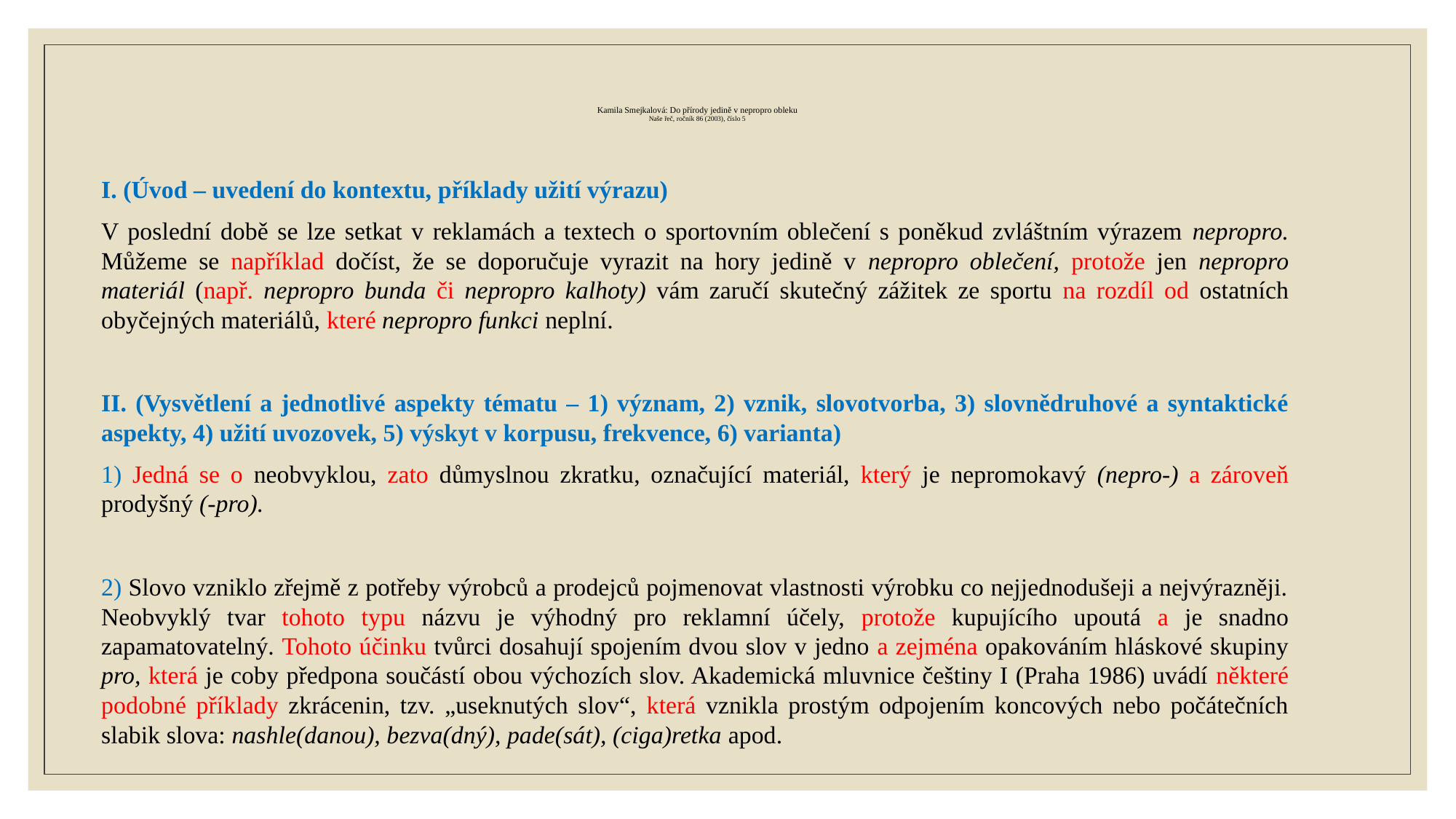

# Kamila Smejkalová: Do přírody jedině v nepropro obleku Naše řeč, ročník 86 (2003), číslo 5
I. (Úvod – uvedení do kontextu, příklady užití výrazu)
V poslední době se lze setkat v reklamách a textech o sportovním oblečení s poněkud zvláštním výrazem nepropro. Můžeme se například dočíst, že se doporučuje vyrazit na hory jedině v nepropro oblečení, protože jen nepropro materiál (např. nepropro bunda či nepropro kalhoty) vám zaručí skutečný zážitek ze sportu na rozdíl od ostatních obyčejných materiálů, které nepropro funkci neplní.

II. (Vysvětlení a jednotlivé aspekty tématu – 1) význam, 2) vznik, slovotvorba, 3) slovnědruhové a syntaktické aspekty, 4) užití uvozovek, 5) výskyt v korpusu, frekvence, 6) varianta)
1) Jedná se o neobvyklou, zato důmyslnou zkratku, označující materiál, který je nepromokavý (nepro-) a zároveň prodyšný (-pro).

2) Slovo vzniklo zřejmě z potřeby výrobců a prodejců pojmenovat vlastnosti výrobku co nejjednodušeji a nejvýrazněji. Neobvyklý tvar tohoto typu názvu je výhodný pro reklamní účely, protože kupujícího upoutá a je snadno zapamatovatelný. Tohoto účinku tvůrci dosahují spojením dvou slov v jedno a zejména opakováním hláskové skupiny pro, která je coby předpona součástí obou výchozích slov. Akademická mluvnice češtiny I (Praha 1986) uvádí některé podobné příklady zkrácenin, tzv. „useknutých slov“, která vznikla prostým odpojením koncových nebo počátečních slabik slova: nashle(danou), bezva(dný), pade(sát), (ciga)retka apod.